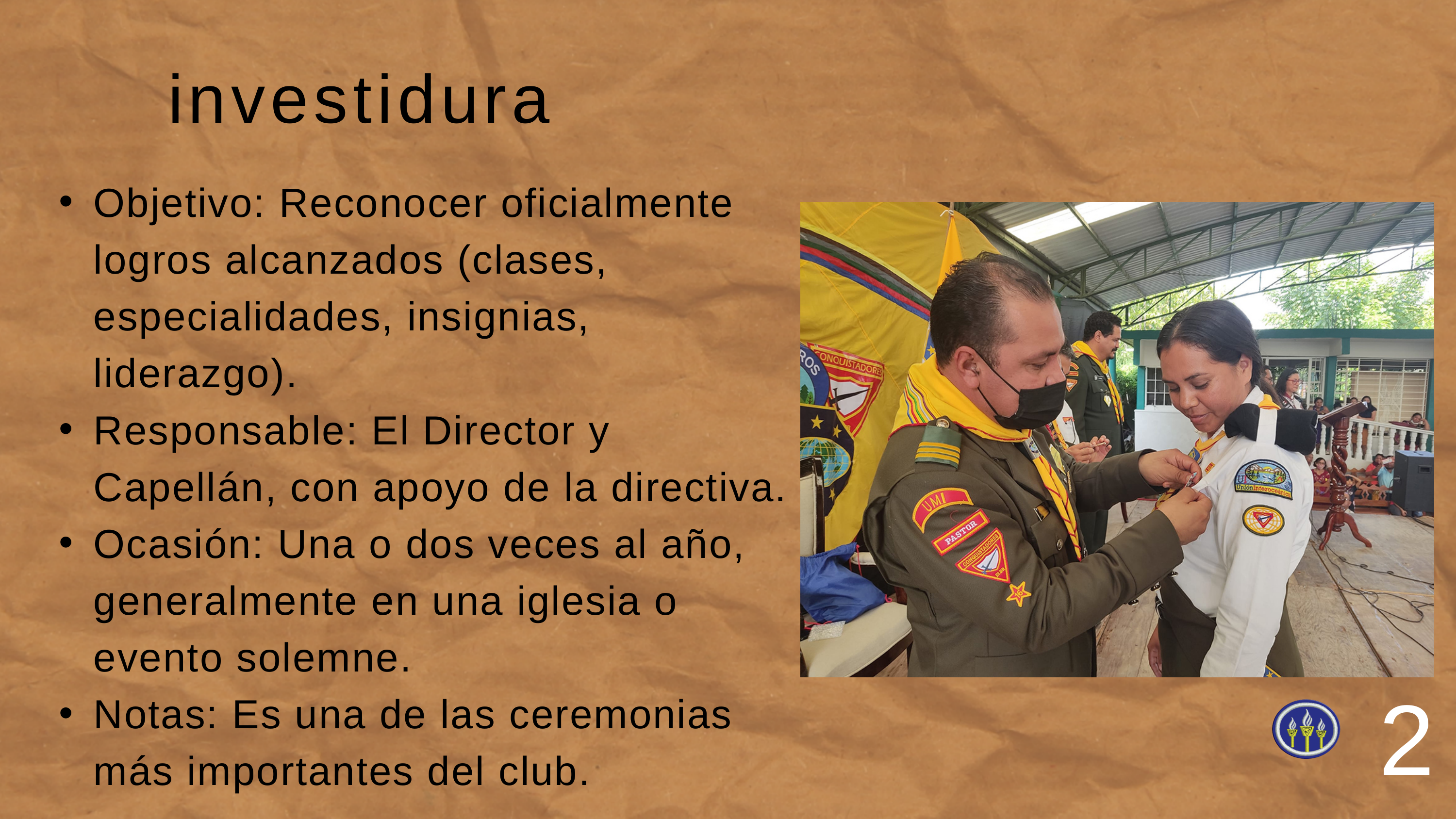

investidura
Objetivo: Reconocer oficialmente logros alcanzados (clases, especialidades, insignias, liderazgo).
Responsable: El Director y Capellán, con apoyo de la directiva.
Ocasión: Una o dos veces al año, generalmente en una iglesia o evento solemne.
Notas: Es una de las ceremonias más importantes del club.

2